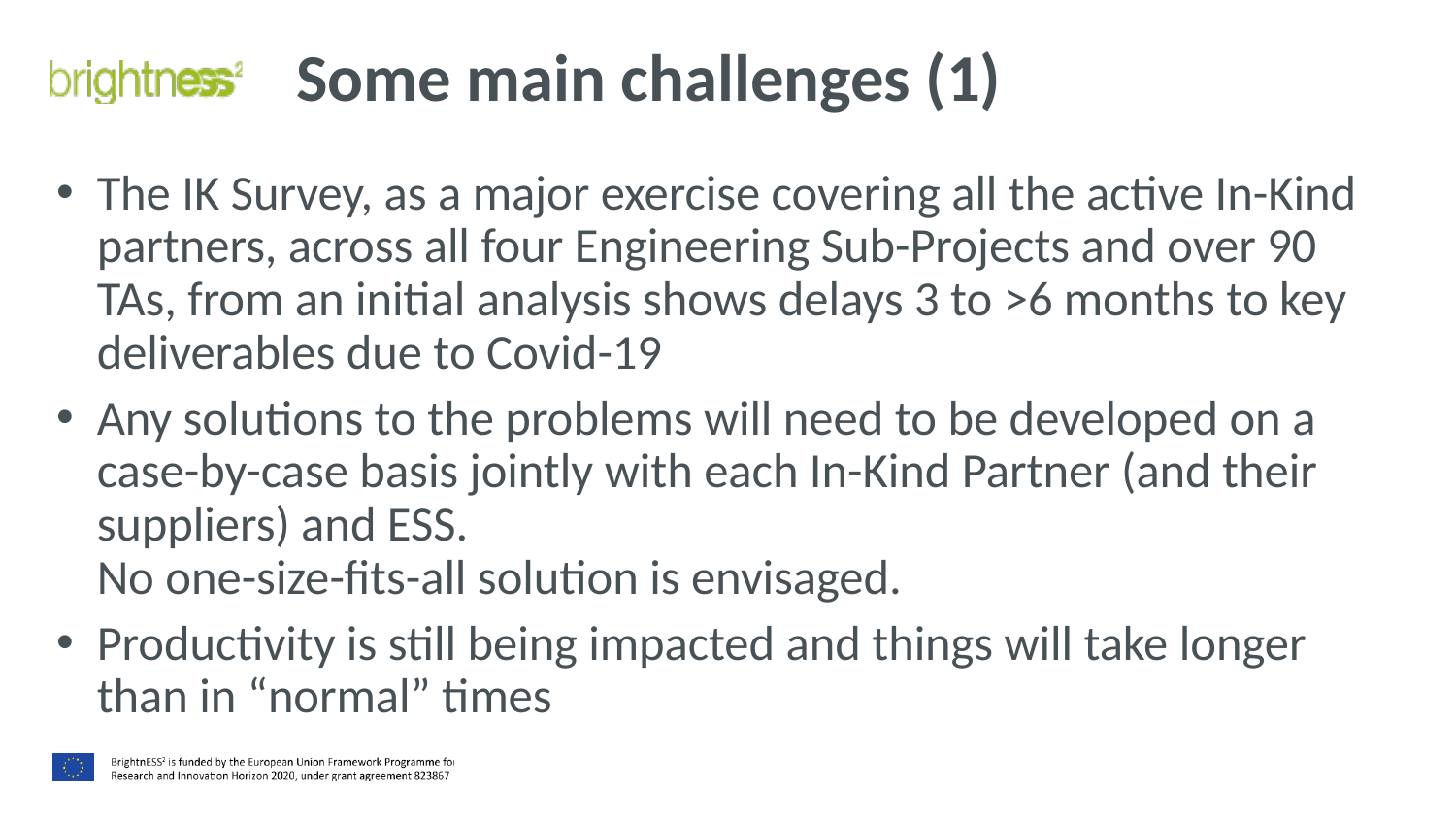

# Some main challenges (1)
The IK Survey, as a major exercise covering all the active In-Kind partners, across all four Engineering Sub-Projects and over 90 TAs, from an initial analysis shows delays 3 to >6 months to key deliverables due to Covid-19
Any solutions to the problems will need to be developed on a case-by-case basis jointly with each In-Kind Partner (and their suppliers) and ESS.
No one-size-fits-all solution is envisaged.
Productivity is still being impacted and things will take longer than in “normal” times